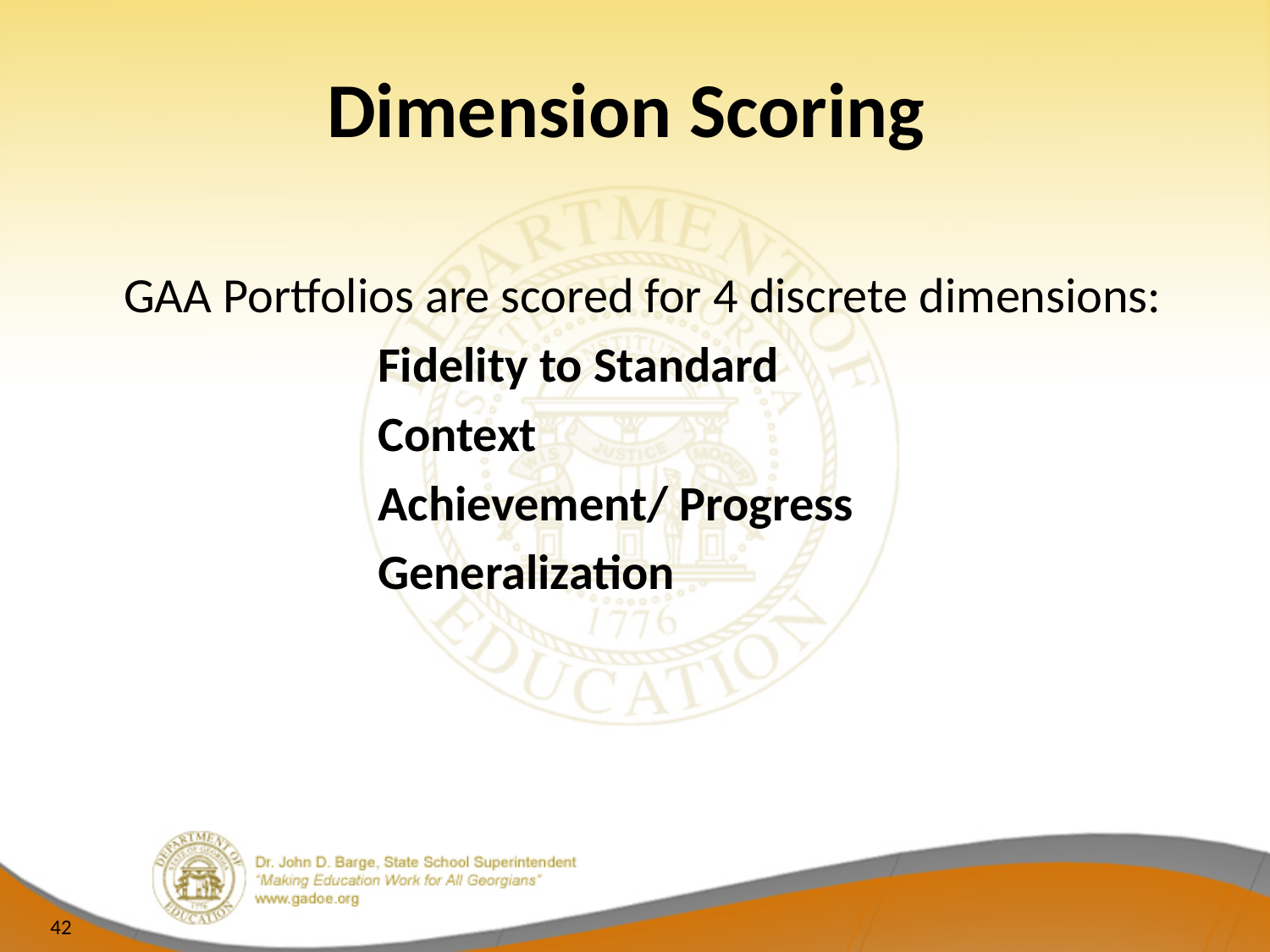

# Dimension Scoring

	GAA Portfolios are scored for 4 discrete dimensions:
Fidelity to Standard
Context
Achievement/ Progress
Generalization

42